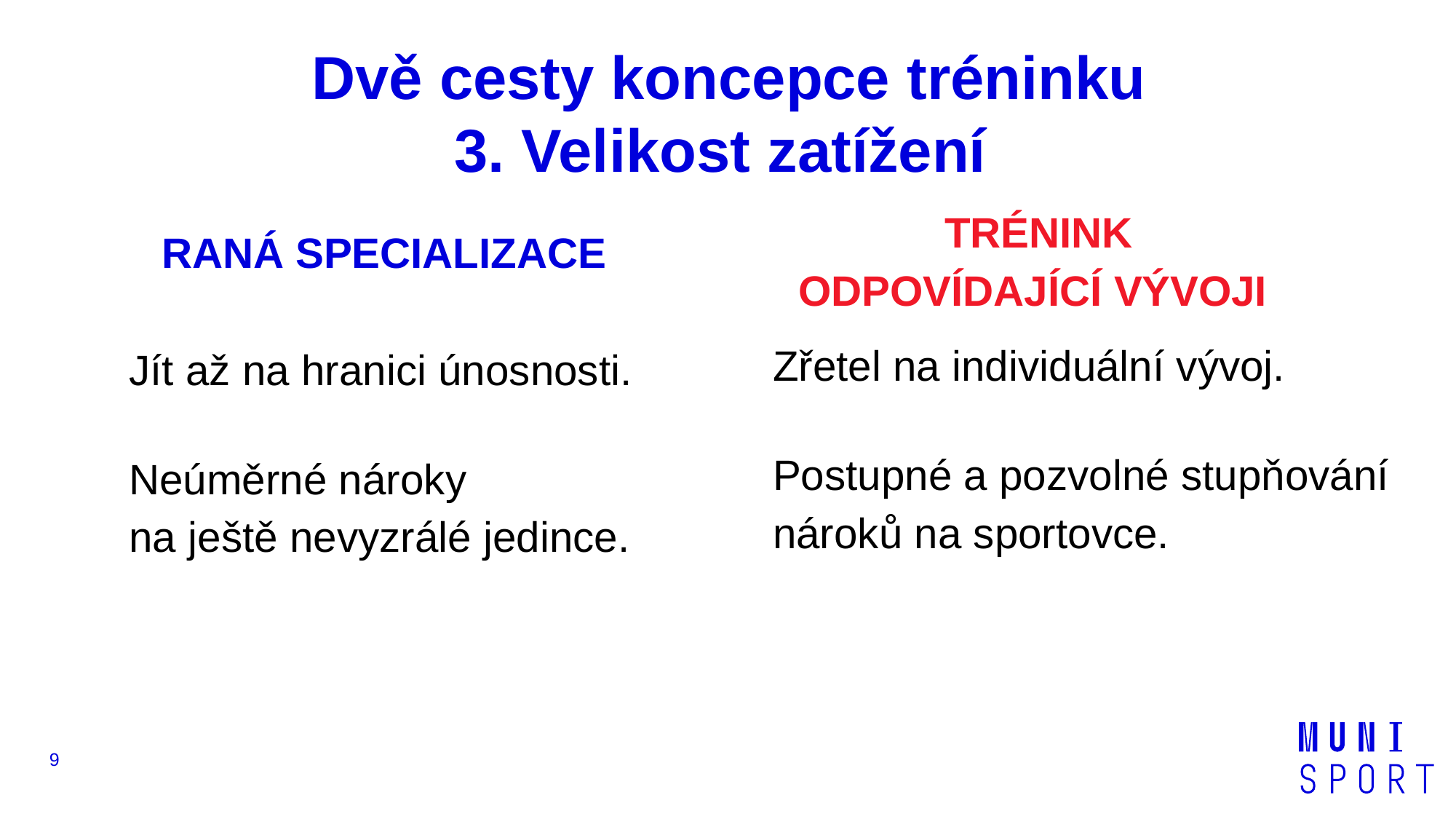

Dvě cesty koncepce tréninku
3. Velikost zatížení
TRÉNINK
ODPOVÍDAJÍCÍ VÝVOJI
RANÁ SPECIALIZACE
Zřetel na individuální vývoj.
Postupné a pozvolné stupňování nároků na sportovce.
Jít až na hranici únosnosti.
Neúměrné nároky
na ještě nevyzrálé jedince.
9